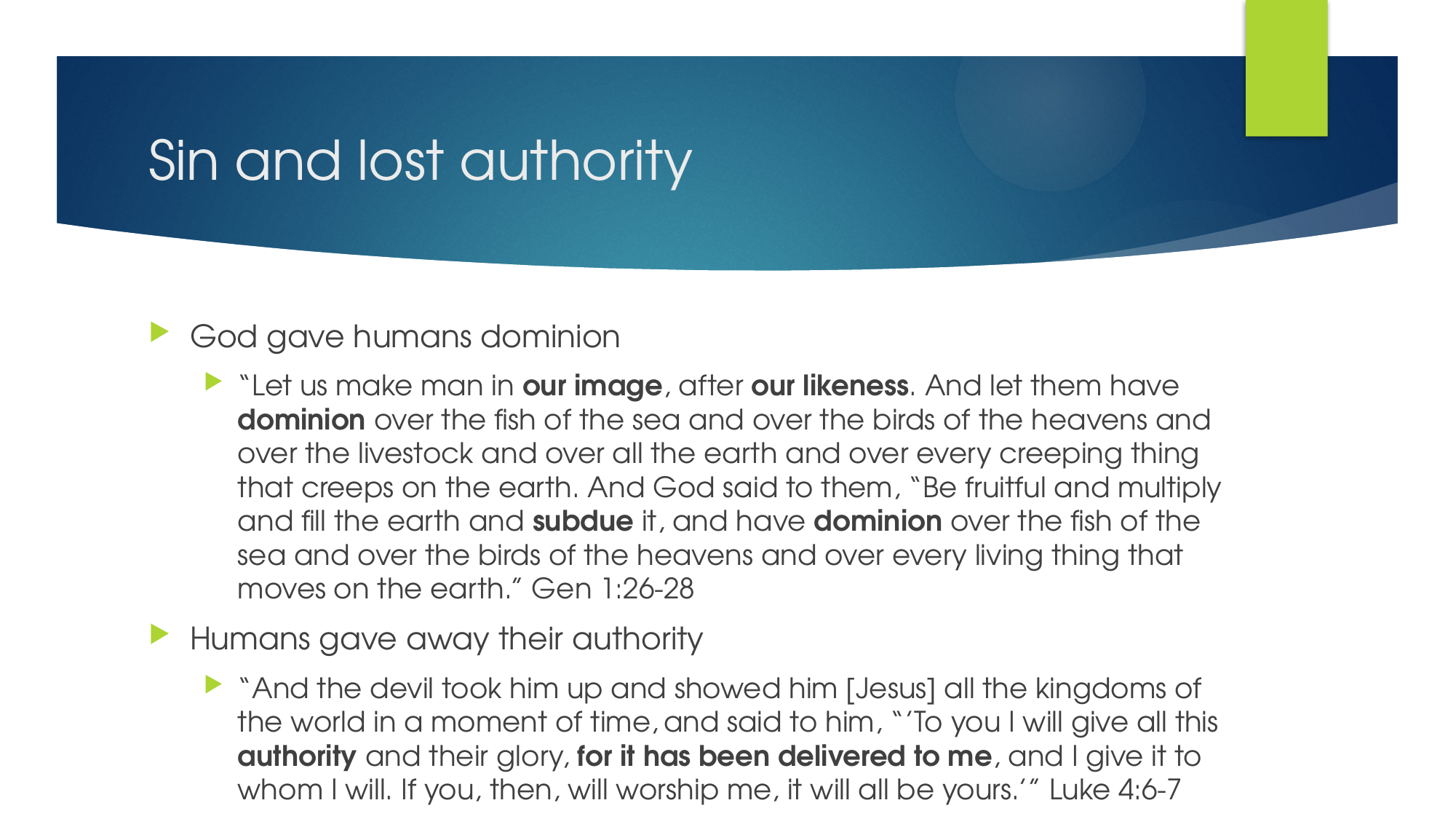

# Sin and lost authority
God gave humans dominion
“Let us make man in our image, after our likeness. And let them have dominion over the fish of the sea and over the birds of the heavens and over the livestock and over all the earth and over every creeping thing that creeps on the earth. And God said to them, “Be fruitful and multiply and fill the earth and subdue it, and have dominion over the fish of the sea and over the birds of the heavens and over every living thing that moves on the earth.” Gen 1:26-28
Humans gave away their authority
“And the devil took him up and showed him [Jesus] all the kingdoms of the world in a moment of time, and said to him, “’To you I will give all this authority and their glory, for it has been delivered to me, and I give it to whom I will. If you, then, will worship me, it will all be yours.’” Luke 4:6-7